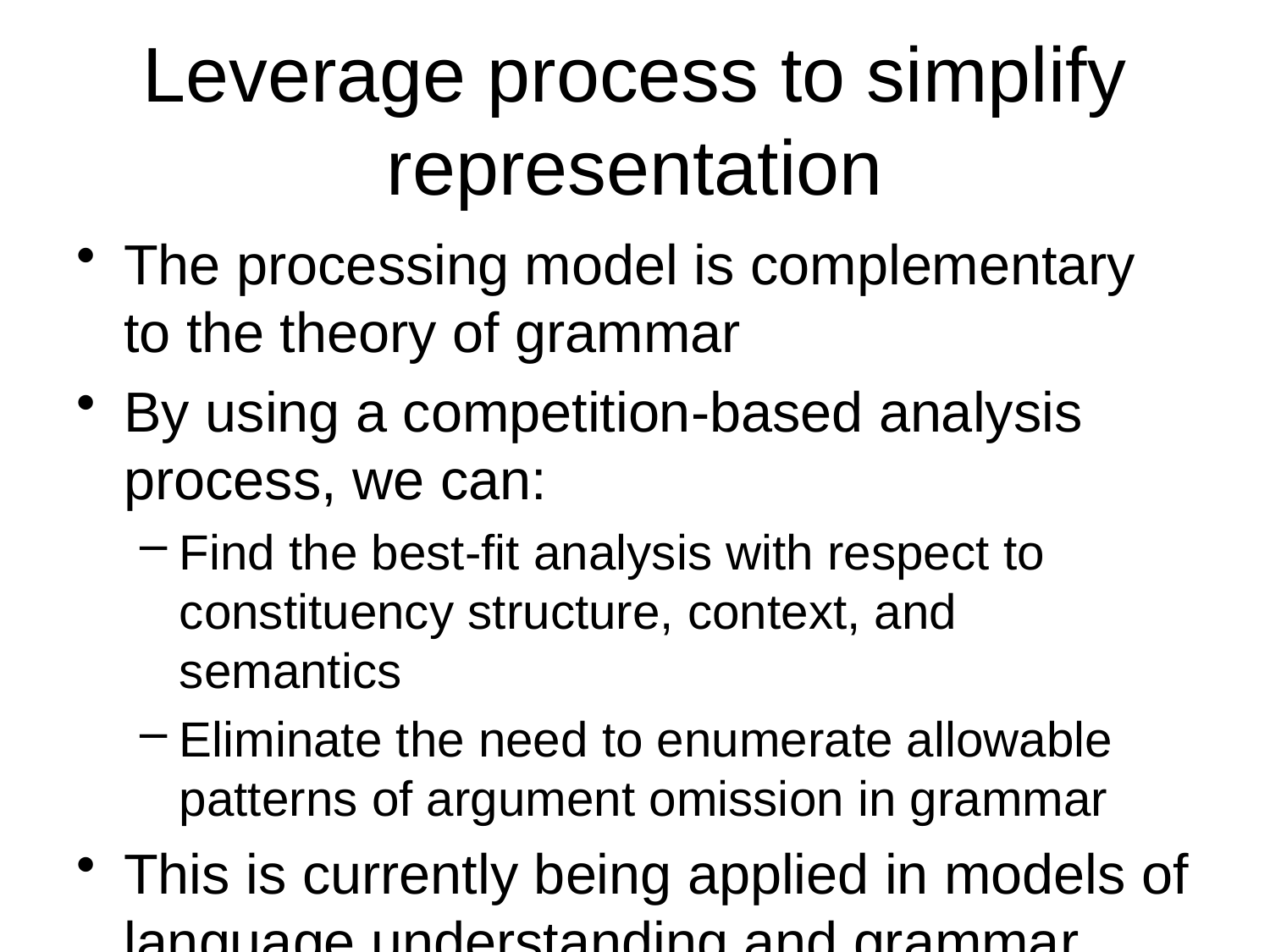

# Leverage process to simplify representation
The processing model is complementary to the theory of grammar
By using a competition-based analysis process, we can:
Find the best-fit analysis with respect to constituency structure, context, and semantics
Eliminate the need to enumerate allowable patterns of argument omission in grammar
This is currently being applied in models of language understanding and grammar learning.